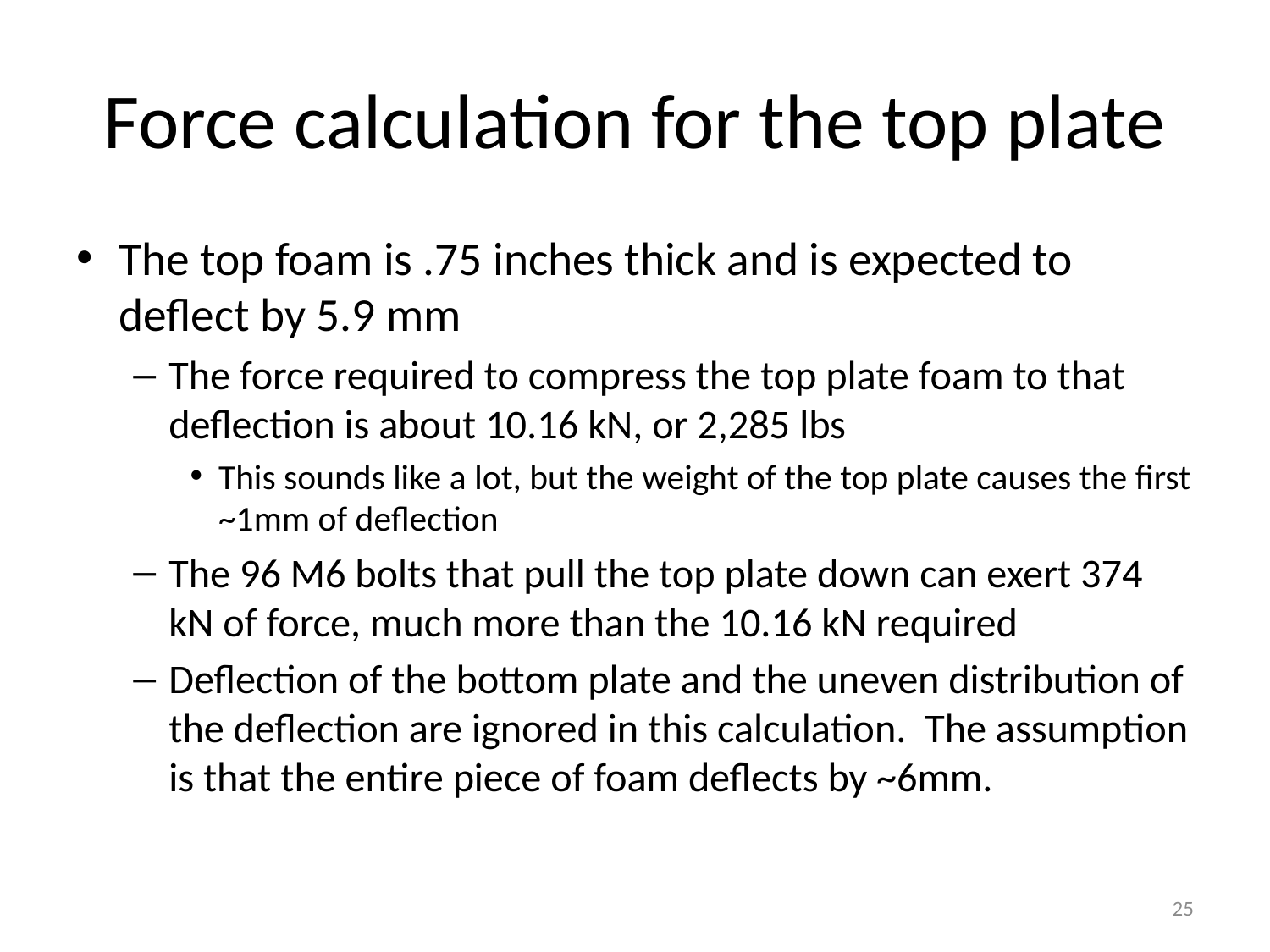

# Force calculation for the top plate
The top foam is .75 inches thick and is expected to deflect by 5.9 mm
The force required to compress the top plate foam to that deflection is about 10.16 kN, or 2,285 lbs
This sounds like a lot, but the weight of the top plate causes the first ~1mm of deflection
The 96 M6 bolts that pull the top plate down can exert 374 kN of force, much more than the 10.16 kN required
Deflection of the bottom plate and the uneven distribution of the deflection are ignored in this calculation.  The assumption is that the entire piece of foam deflects by ~6mm.
25